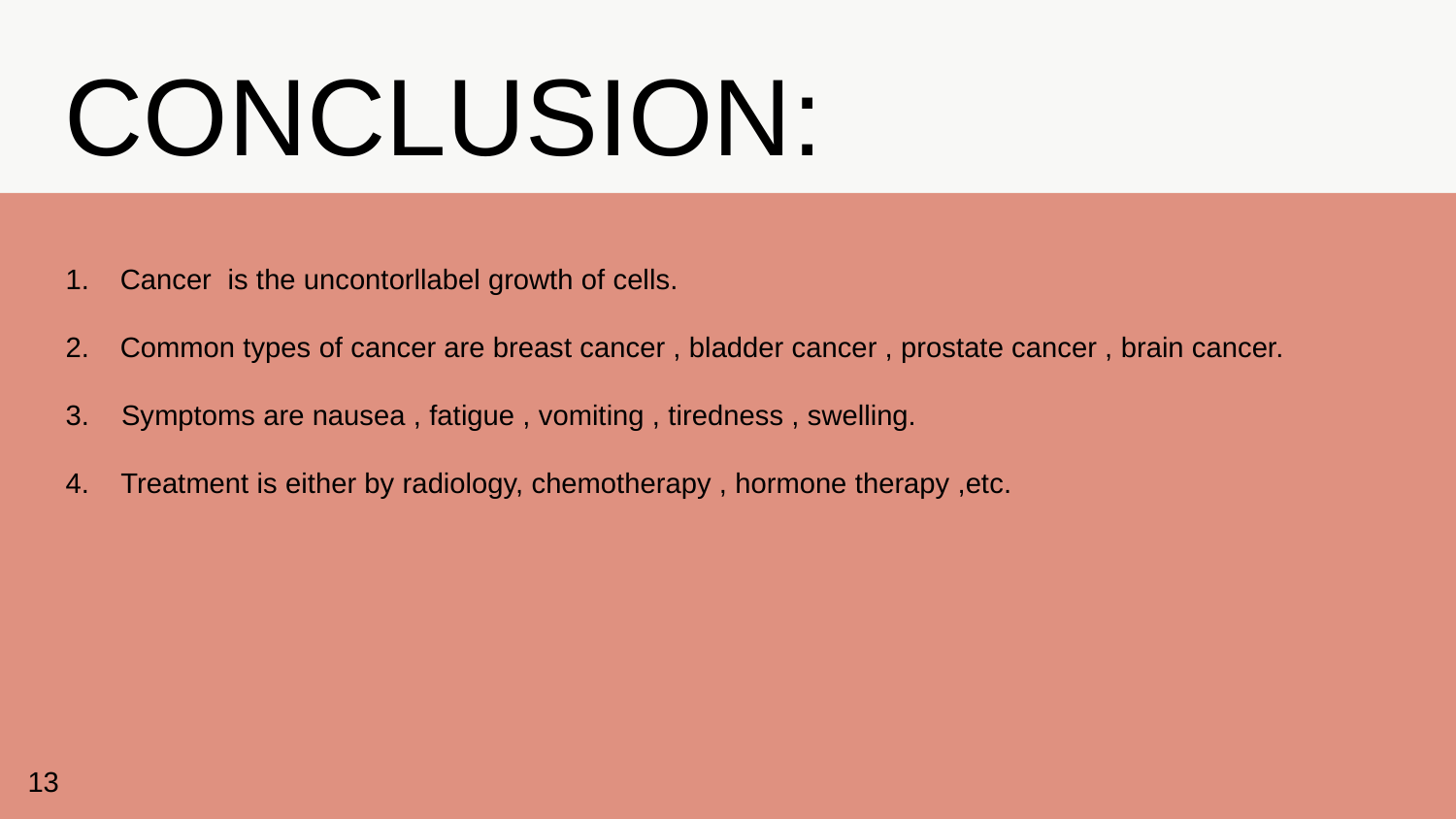

CONCLUSION:

Cancer  is the uncontorllabel growth of cells.

Common types of cancer are breast cancer , bladder cancer , prostate cancer , brain cancer.

3.    Symptoms are nausea , fatigue , vomiting , tiredness , swelling.

4.    Treatment is either by radiology, chemotherapy , hormone therapy ,etc.

#

13